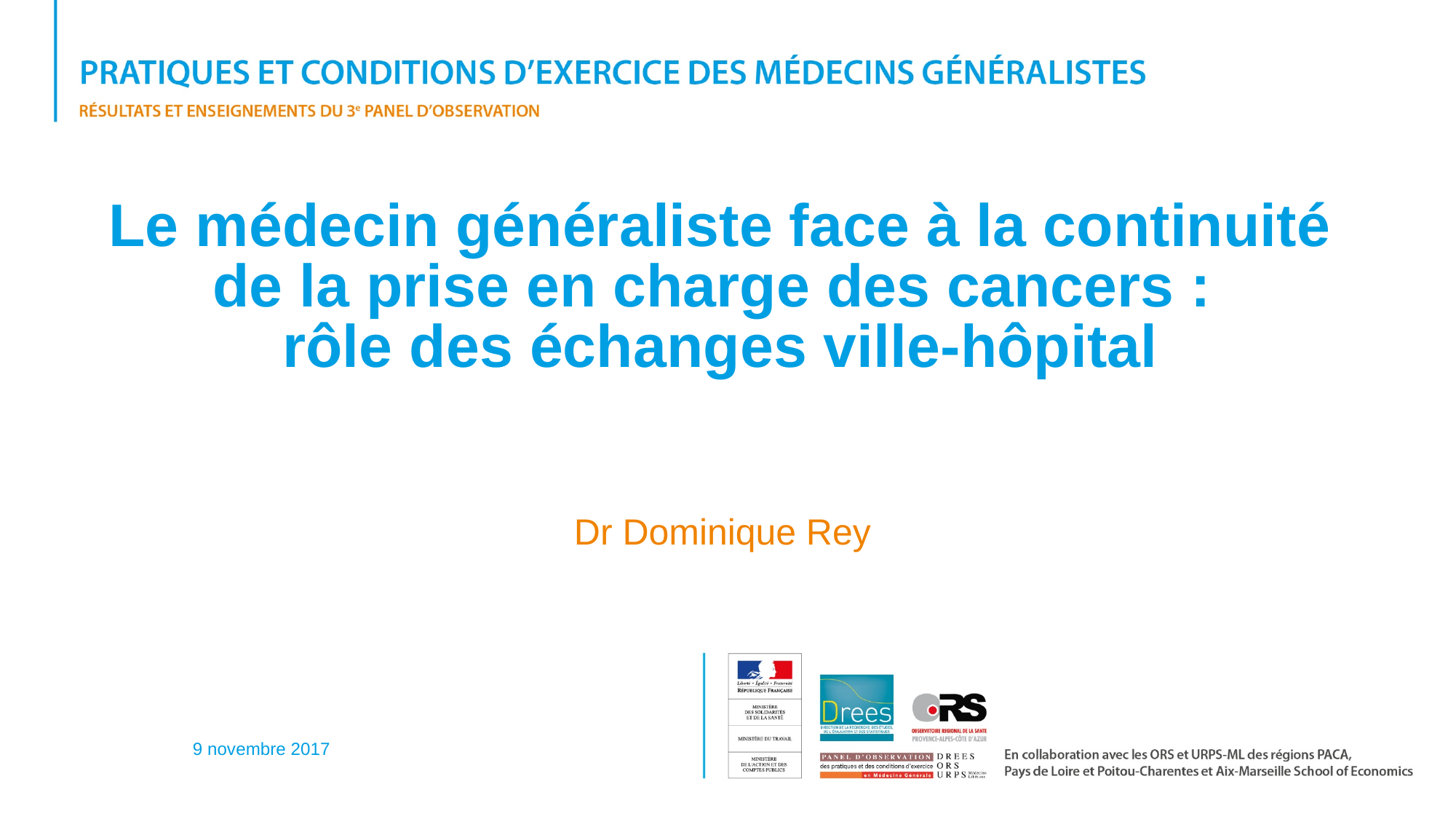

# Le médecin généraliste face à la continuité de la prise en charge des cancers : rôle des échanges ville-hôpital
Dr Dominique Rey
9 novembre 2017